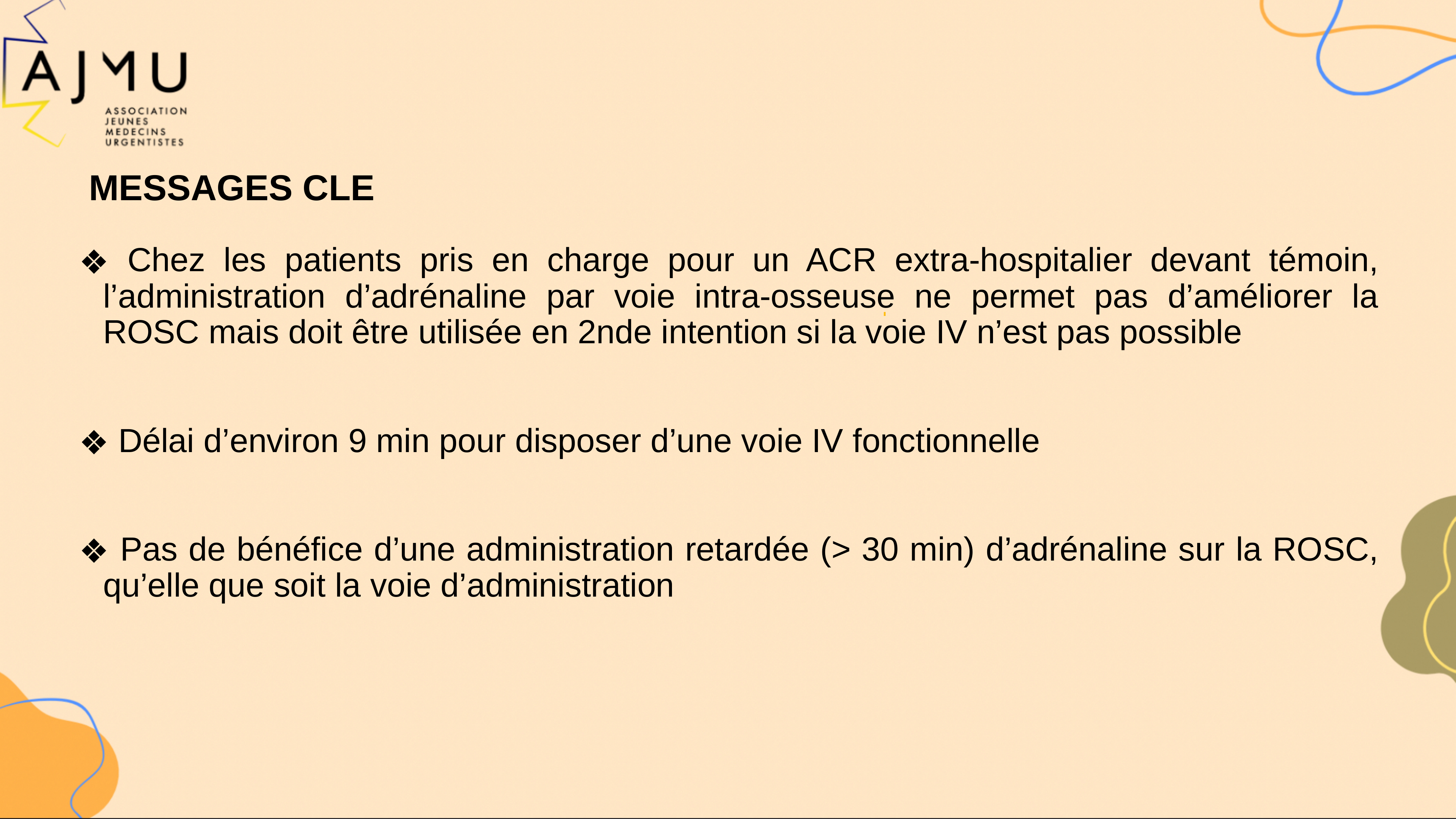

MESSAGES CLE
 Chez les patients pris en charge pour un ACR extra-hospitalier devant témoin, l’administration d’adrénaline par voie intra-osseuse ne permet pas d’améliorer la ROSC mais doit être utilisée en 2nde intention si la voie IV n’est pas possible

 Délai d’environ 9 min pour disposer d’une voie IV fonctionnelle

 Pas de bénéfice d’une administration retardée (> 30 min) d’adrénaline sur la ROSC, qu’elle que soit la voie d’administration